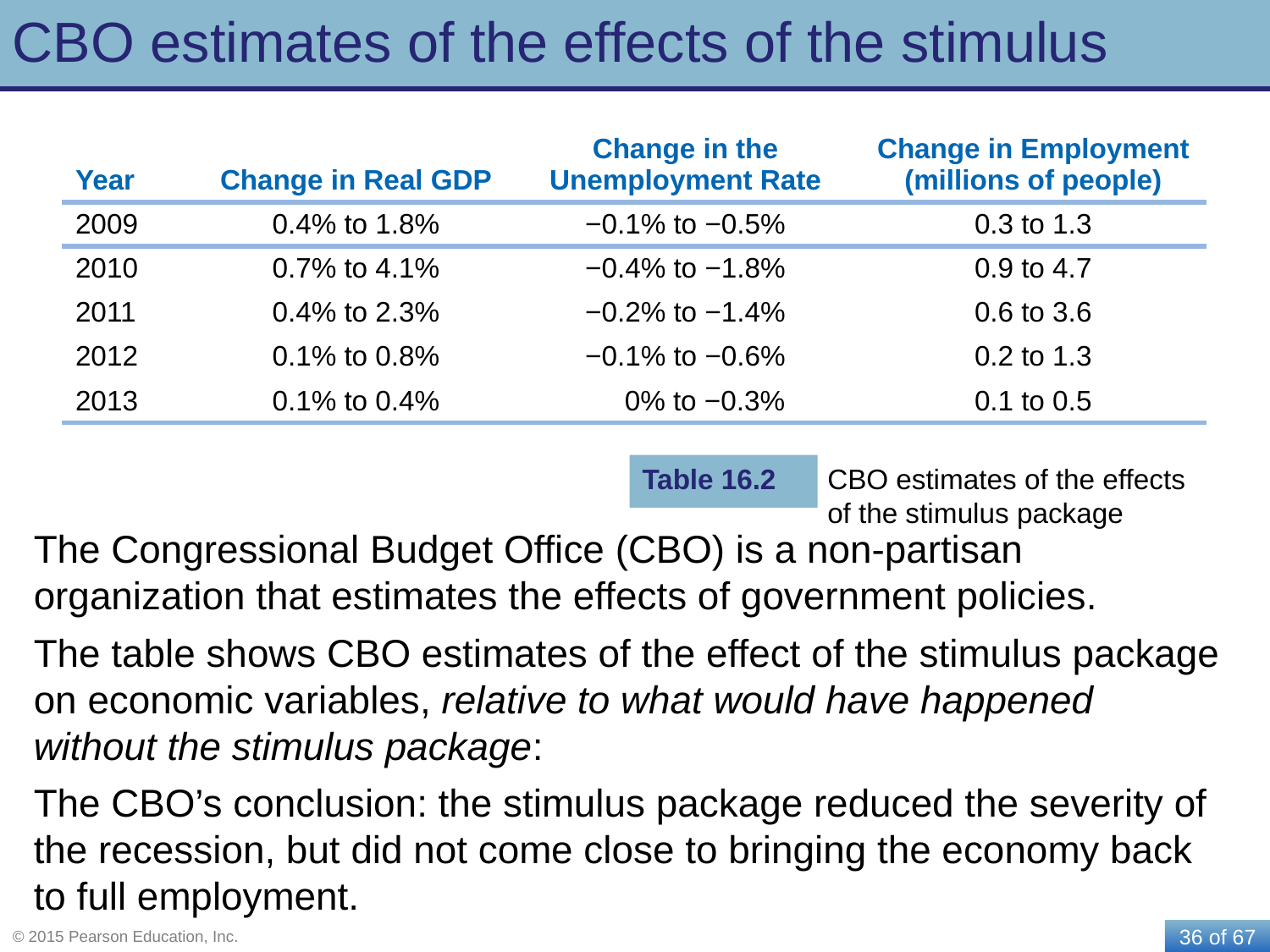

# CBO estimates of the effects of the stimulus
| Year | Change in Real GDP | Change in the Unemployment Rate | Change in Employment (millions of people) |
| --- | --- | --- | --- |
| 2009 | 0.4% to 1.8% | −0.1% to −0.5% | 0.3 to 1.3 |
| 2010 | 0.7% to 4.1% | −0.4% to −1.8% | 0.9 to 4.7 |
| 2011 | 0.4% to 2.3% | −0.2% to −1.4% | 0.6 to 3.6 |
| 2012 | 0.1% to 0.8% | −0.1% to −0.6% | 0.2 to 1.3 |
| 2013 | 0.1% to 0.4% | 0% to −0.3% | 0.1 to 0.5 |
Table 16.2
CBO estimates of the effects of the stimulus package
The Congressional Budget Office (CBO) is a non-partisan organization that estimates the effects of government policies.
The table shows CBO estimates of the effect of the stimulus package on economic variables, relative to what would have happened without the stimulus package:
The CBO’s conclusion: the stimulus package reduced the severity of the recession, but did not come close to bringing the economy back to full employment.